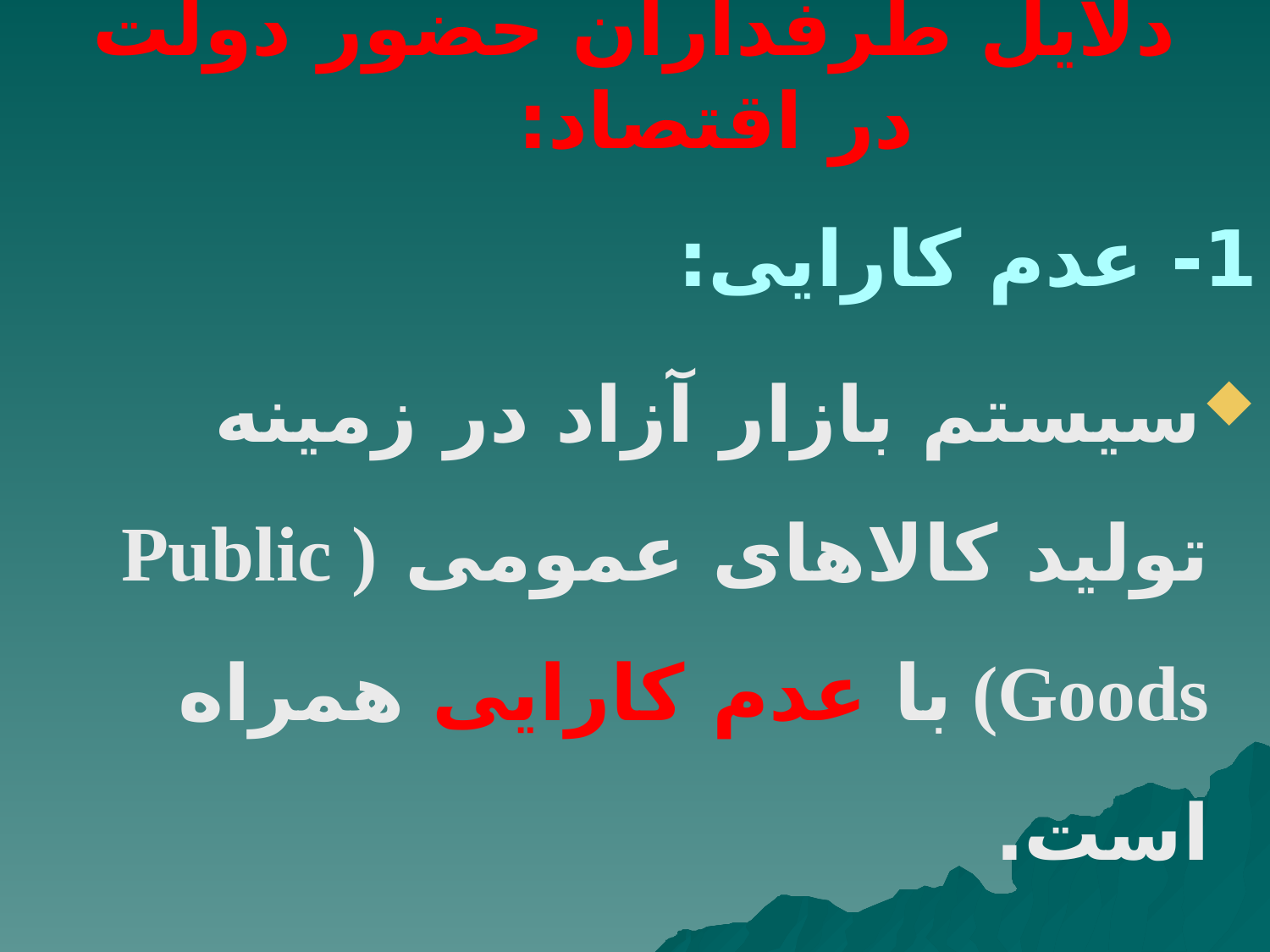

# دلایل طرفداران حضور دولت در اقتصاد:
1- عدم کارایی:
سیستم بازار آزاد در زمینه تولید کالاهای عمومی (Public  Goods) با عدم کارایی همراه است.